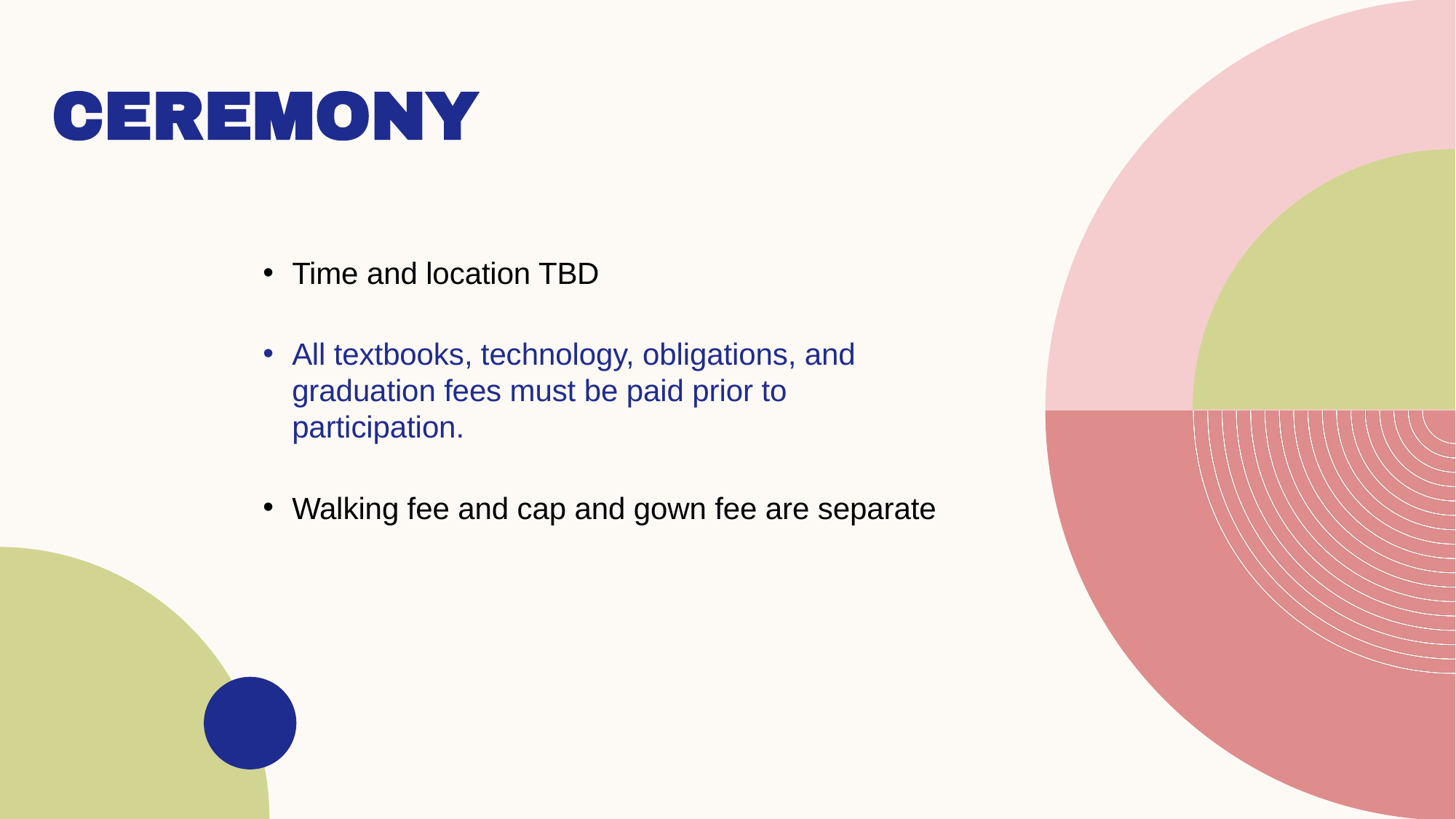

# Ceremony
Time and location TBD

All textbooks, technology, obligations, and graduation fees must be paid prior to participation.

Walking fee and cap and gown fee are separate